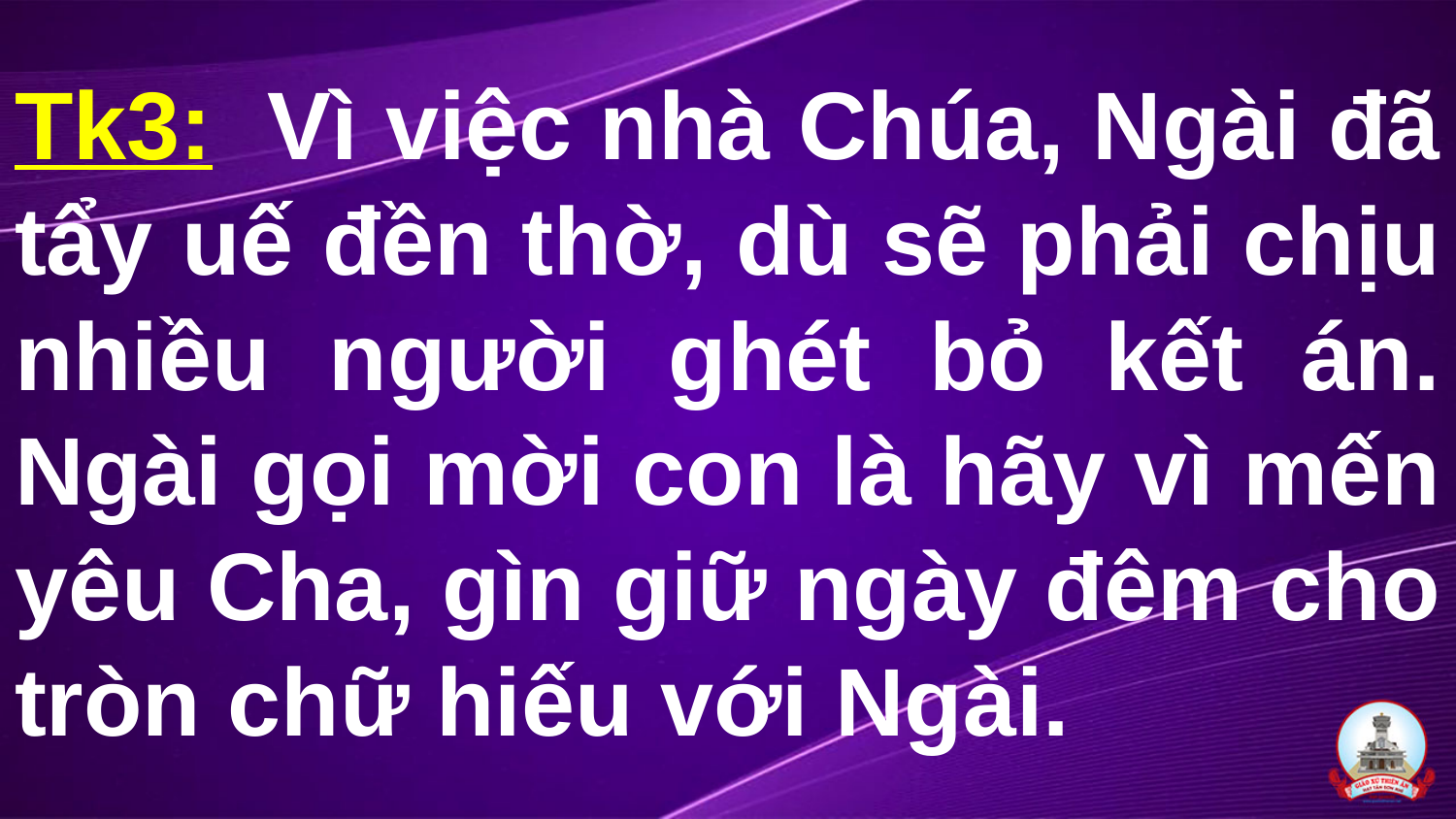

# Tk3:  Vì việc nhà Chúa, Ngài đã tẩy uế đền thờ, dù sẽ phải chịu nhiều người ghét bỏ kết án. Ngài gọi mời con là hãy vì mến yêu Cha, gìn giữ ngày đêm cho tròn chữ hiếu với Ngài.